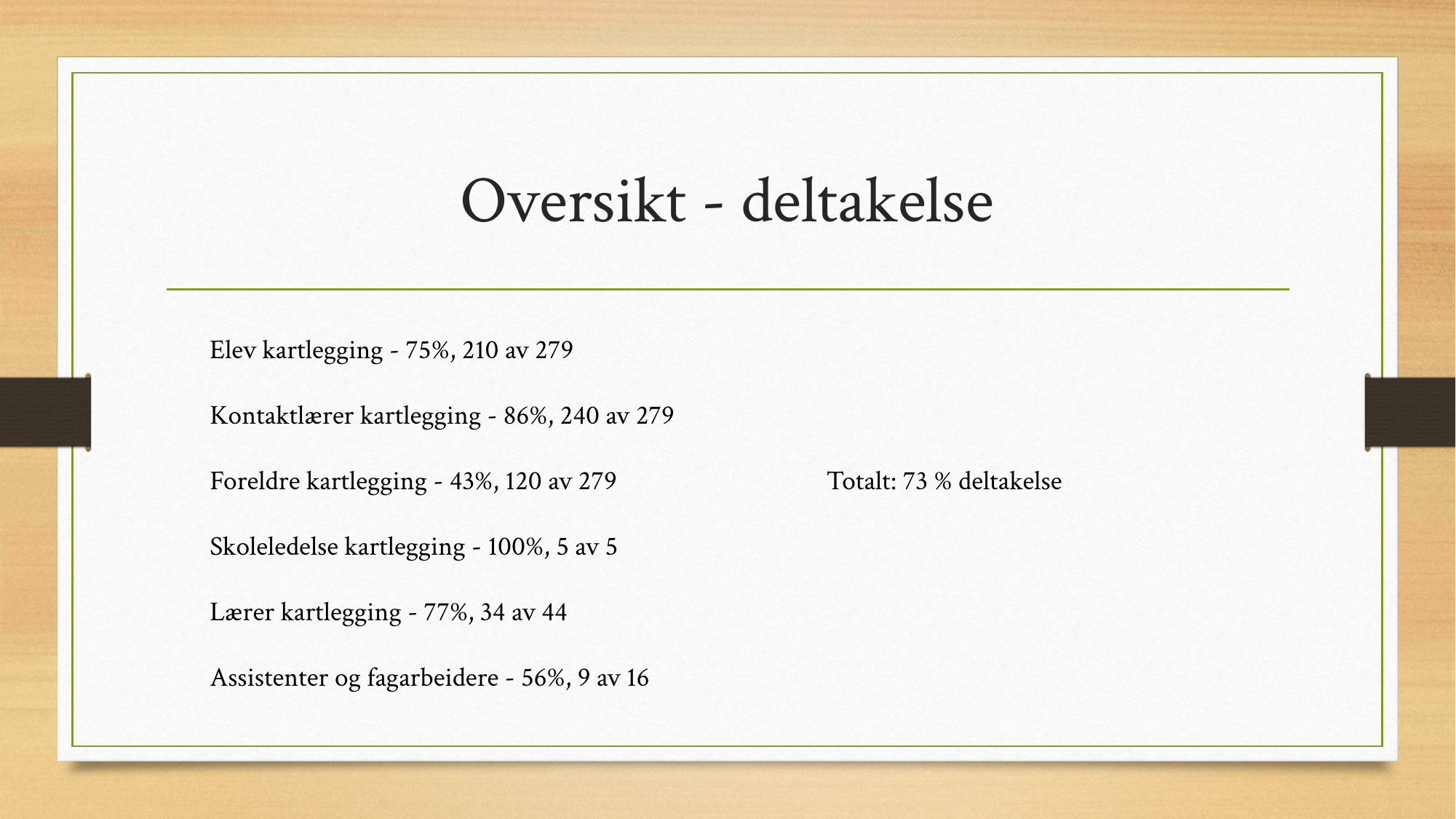

# Oversikt - deltakelse
Elev kartlegging - 75%, 210 av 279

Kontaktlærer kartlegging - 86%, 240 av 279

Foreldre kartlegging - 43%, 120 av 279                                  Totalt: 73 % deltakelse

Skoleledelse kartlegging - 100%, 5 av 5

Lærer kartlegging - 77%, 34 av 44

Assistenter og fagarbeidere - 56%, 9 av 16